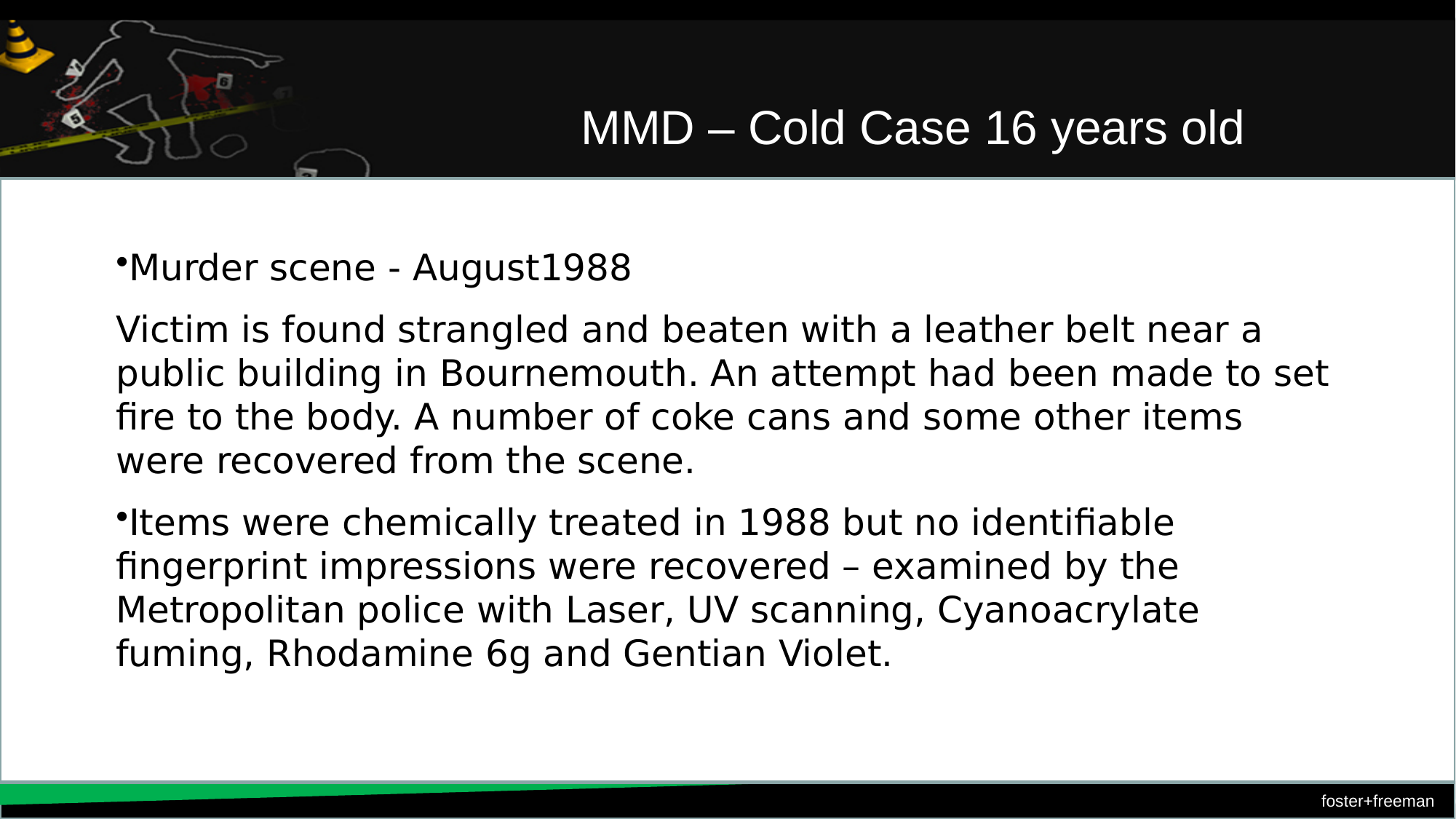

MMD – Cold Case 16 years old
Murder scene - August1988
Victim is found strangled and beaten with a leather belt near a public building in Bournemouth. An attempt had been made to set fire to the body. A number of coke cans and some other items were recovered from the scene.
Items were chemically treated in 1988 but no identifiable fingerprint impressions were recovered – examined by the Metropolitan police with Laser, UV scanning, Cyanoacrylate fuming, Rhodamine 6g and Gentian Violet.